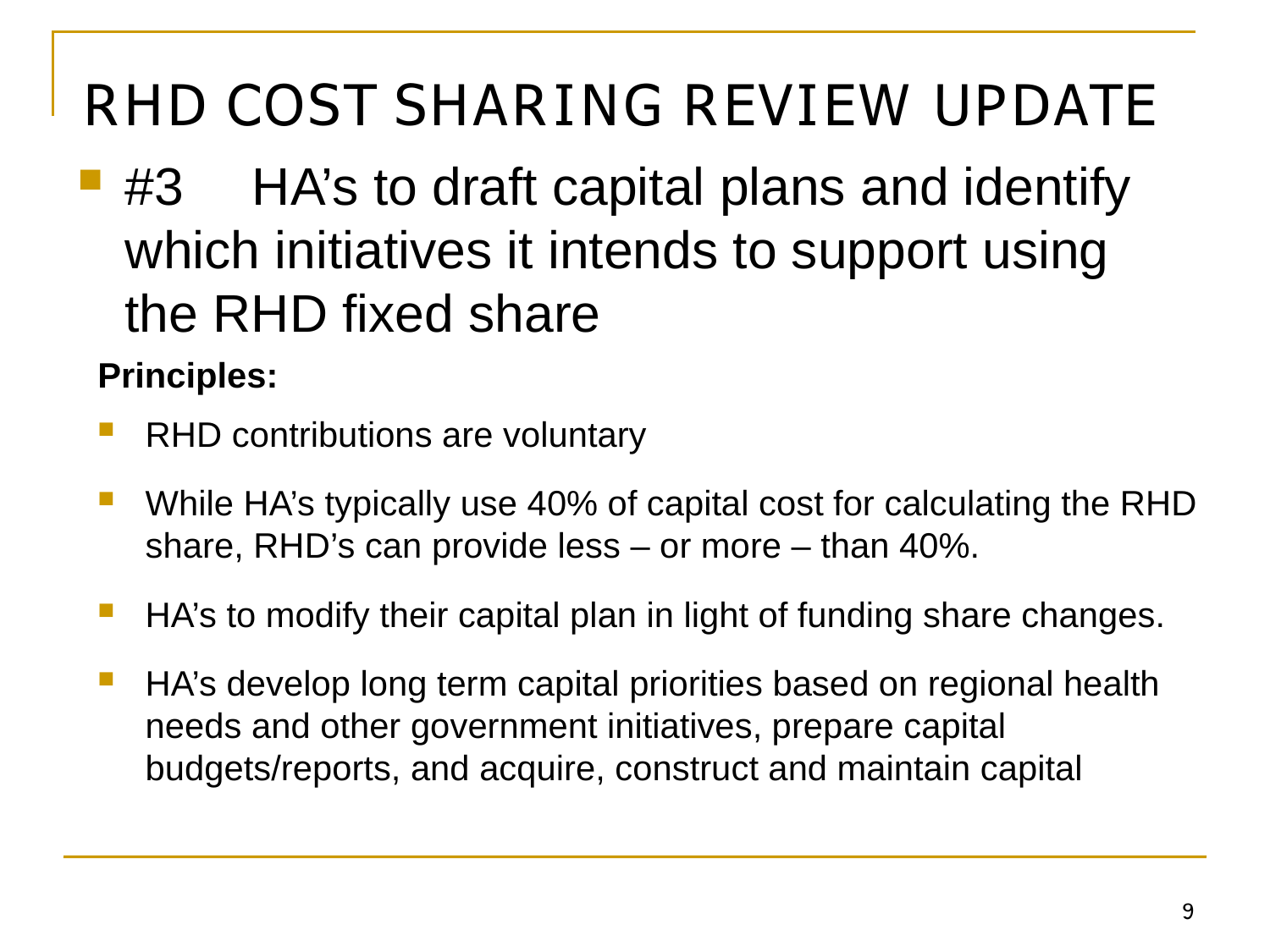

# RHD COST SHARING REVIEW UPDATE
#3 	HA’s to draft capital plans and identify which initiatives it intends to support using the RHD fixed share

Principles:

RHD contributions are voluntary

While HA’s typically use 40% of capital cost for calculating the RHD share, RHD’s can provide less – or more – than 40%.

HA’s to modify their capital plan in light of funding share changes.

HA’s develop long term capital priorities based on regional health needs and other government initiatives, prepare capital budgets/reports, and acquire, construct and maintain capital

9